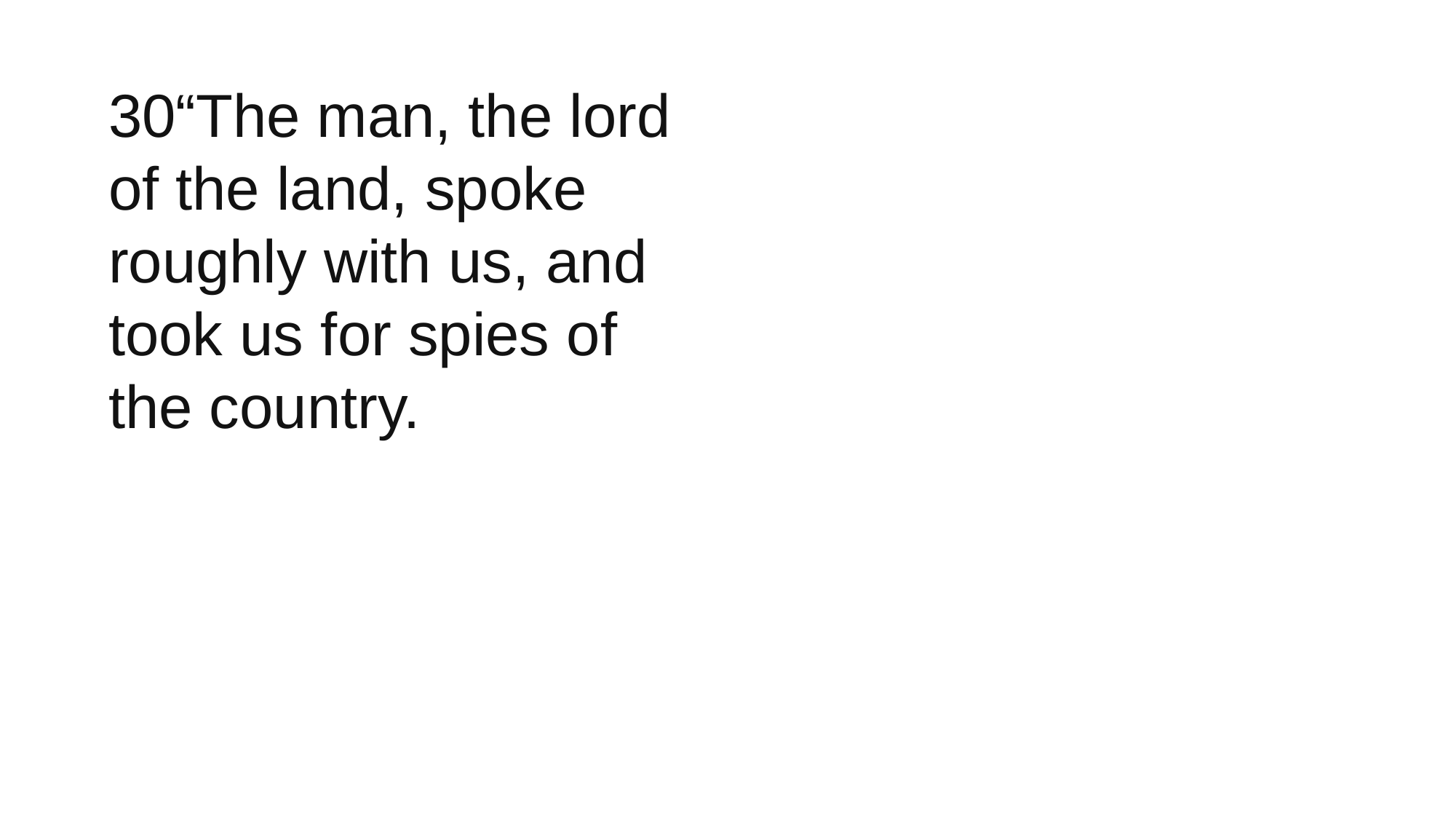

30“The man, the lord of the land, spoke roughly with us, and took us for spies of the country.